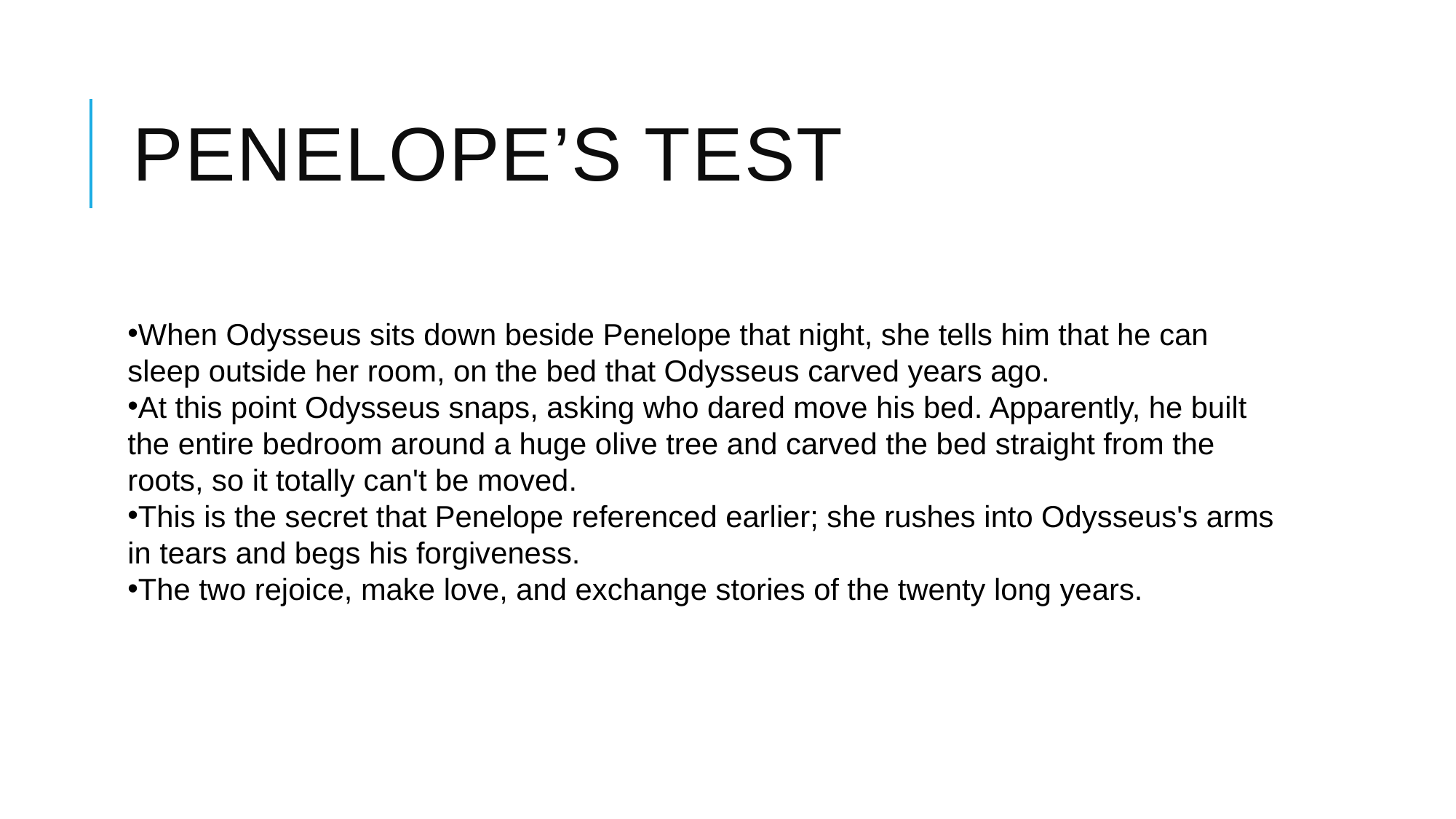

# Penelope’s test

When Odysseus sits down beside Penelope that night, she tells him that he can sleep outside her room, on the bed that Odysseus carved years ago.
At this point Odysseus snaps, asking who dared move his bed. Apparently, he built the entire bedroom around a huge olive tree and carved the bed straight from the roots, so it totally can't be moved.
This is the secret that Penelope referenced earlier; she rushes into Odysseus's arms in tears and begs his forgiveness.
The two rejoice, make love, and exchange stories of the twenty long years.